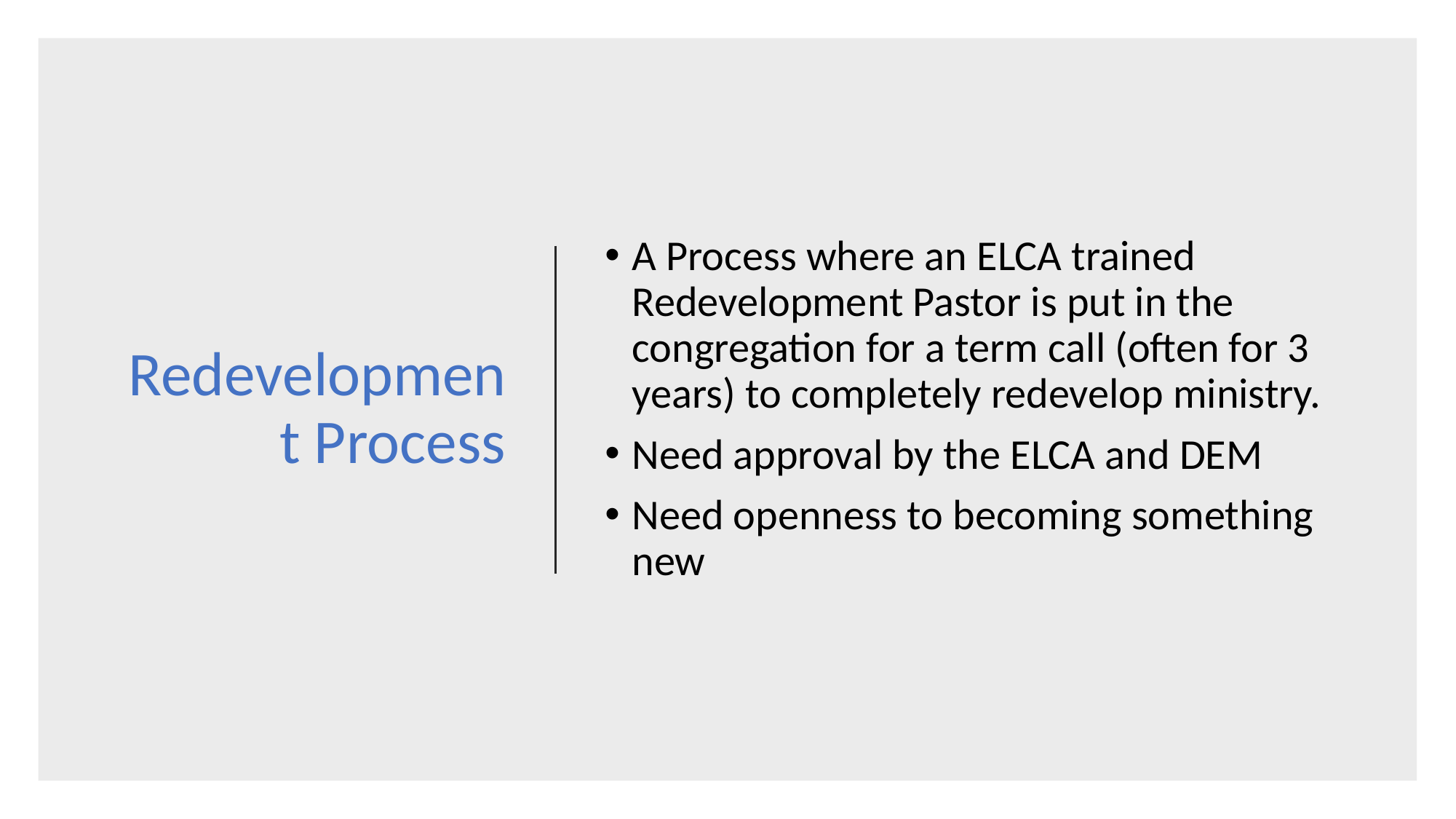

# Redevelopment Process
A Process where an ELCA trained Redevelopment Pastor is put in the congregation for a term call (often for 3 years) to completely redevelop ministry.
Need approval by the ELCA and DEM
Need openness to becoming something new